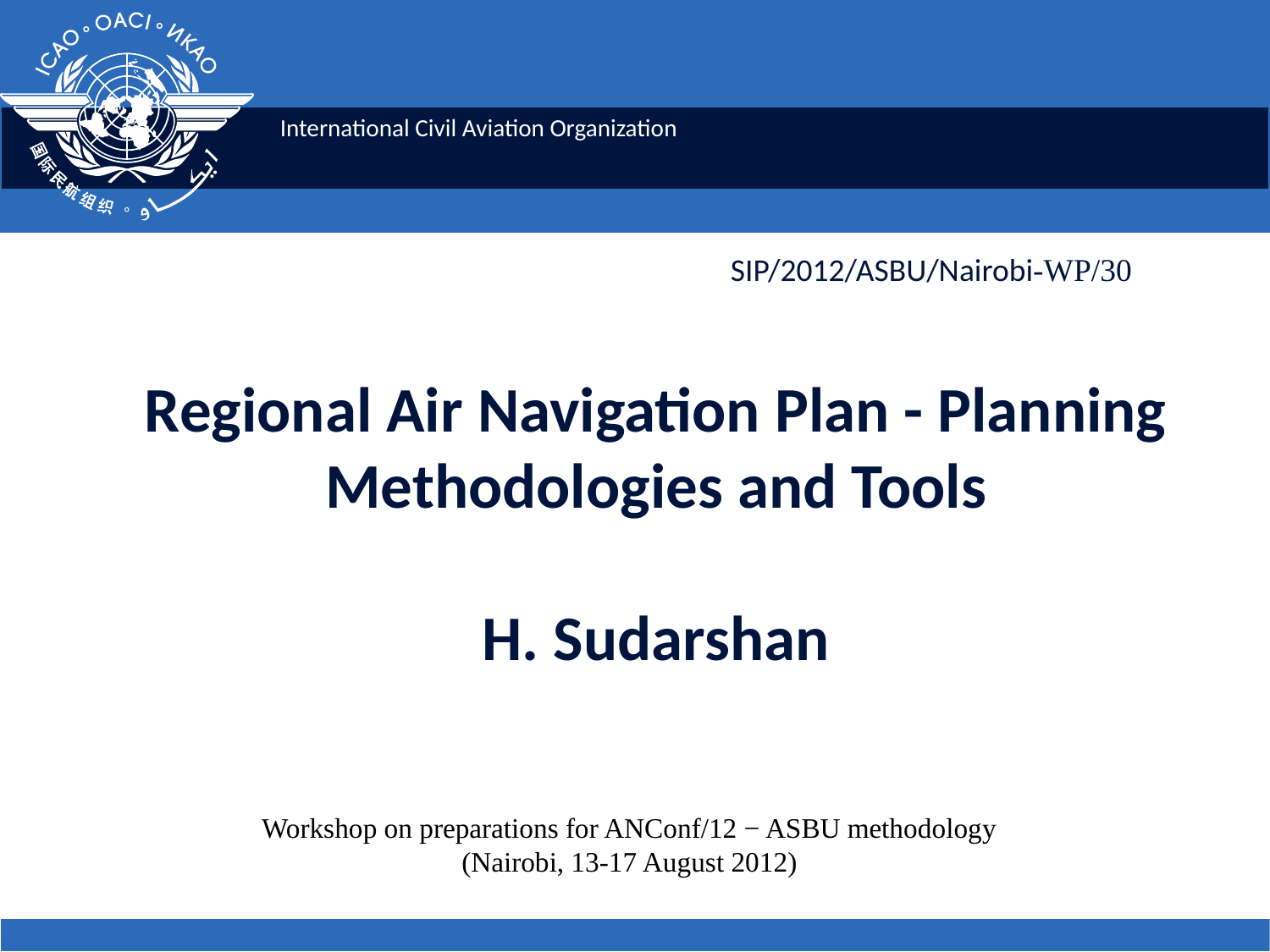

SIP/2012/ASBU/Nairobi-WP/30
# Regional Air Navigation Plan - Planning Methodologies and Tools H. Sudarshan
Workshop on preparations for ANConf/12 − ASBU methodology
(Nairobi, 13-17 August 2012)